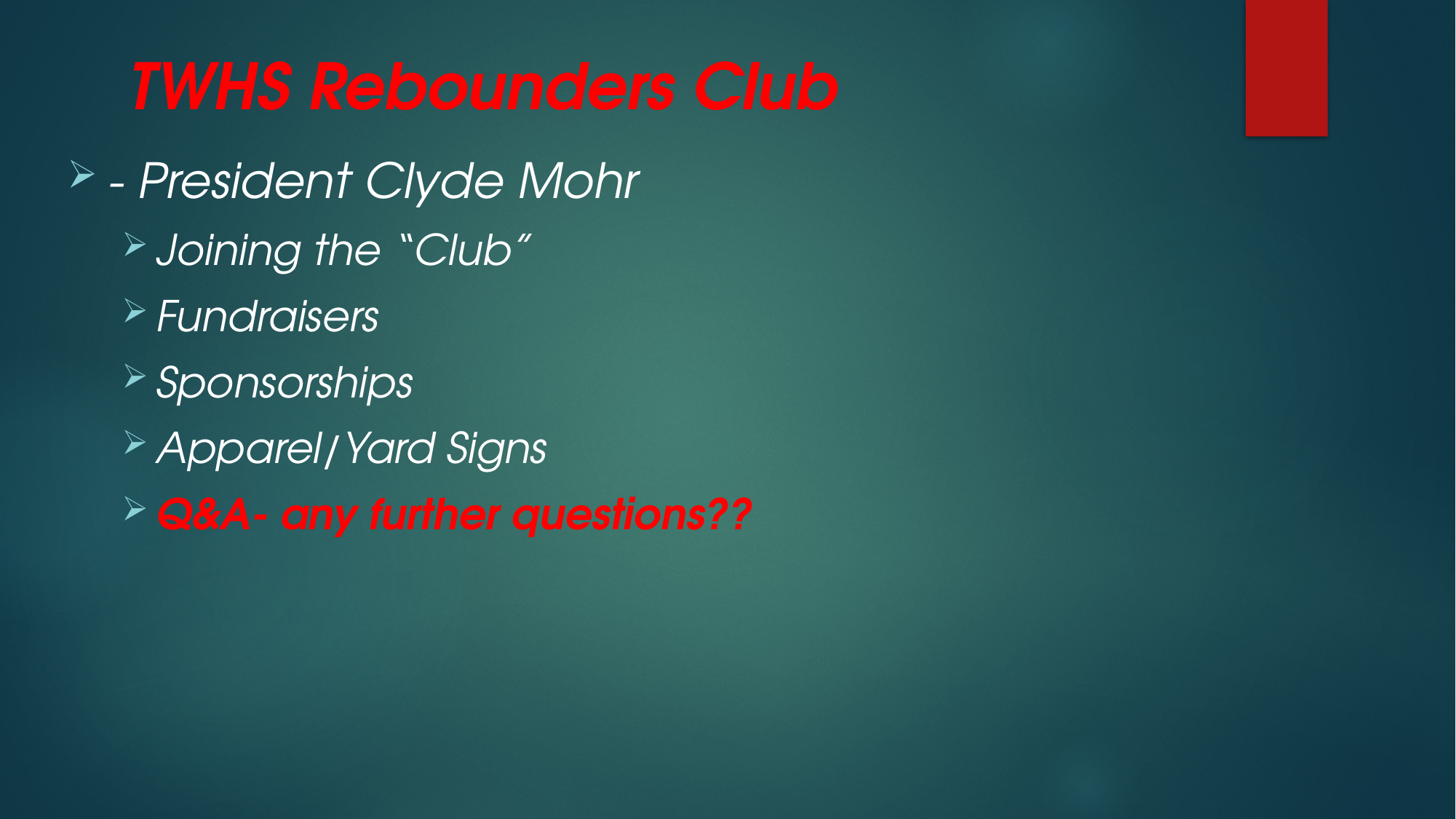

# TWHS Rebounders Club
- President Clyde Mohr
Joining the “Club”
Fundraisers
Sponsorships
Apparel/Yard Signs
Q&A- any further questions??